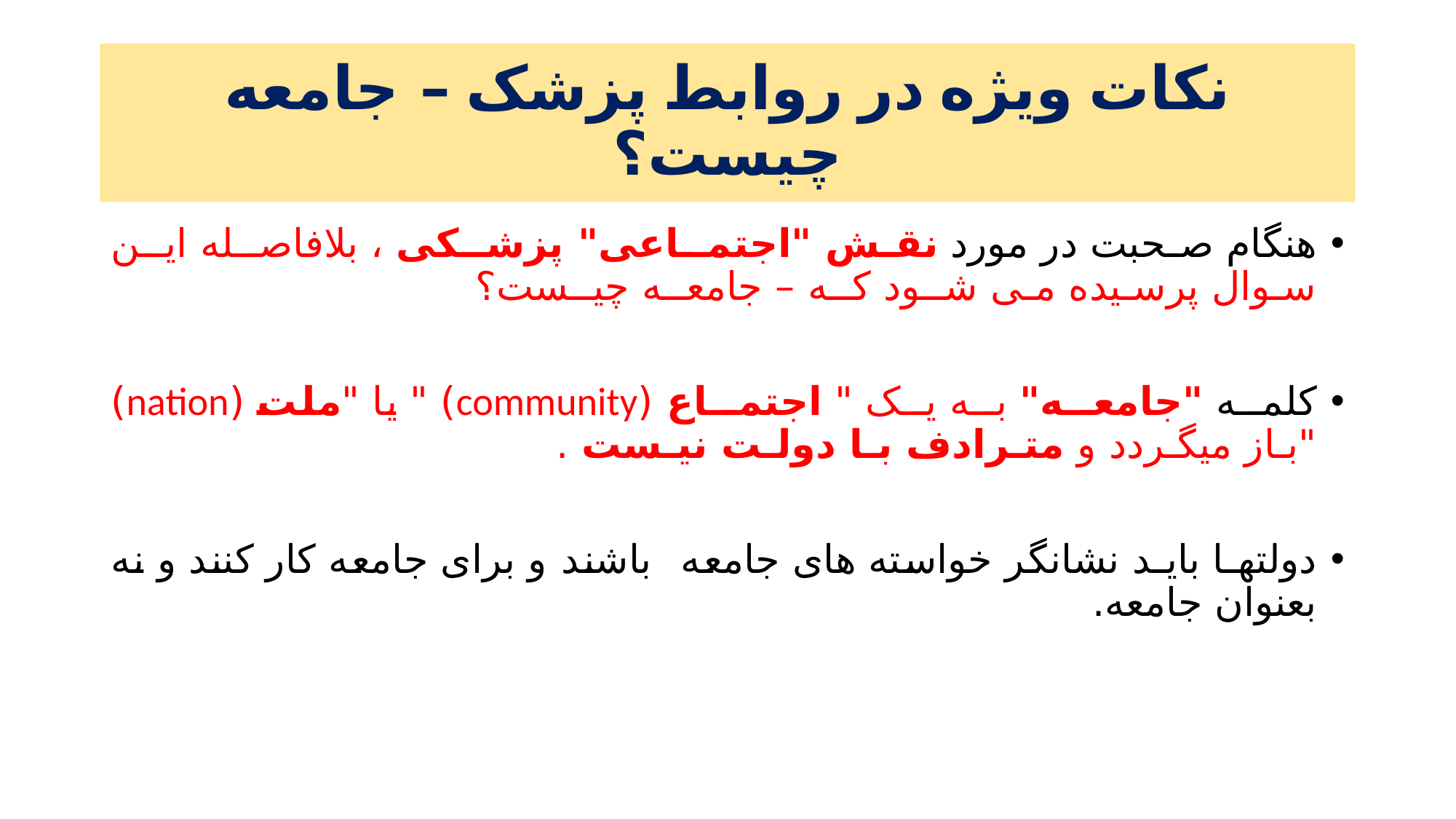

# نکات ویژه در روابط پزشک – جامعه چیست؟
هنگام صحبت در مورد نقش "اجتمـاعی" پزشـکی ، بلافاصـله ایـن سـوال پرسـیده مـی شــود کــه – جامعــه چیــست؟

کلمــه "جامعــه" بــه یــک " اجتمــاع (community) " یا "ملت (nation) "بـاز میگـردد و متـرادف بـا دولـت نیـست .

دولتهـا بایـد نشانگر خواسته های جامعه  باشند و برای جامعه کار کنند و نه بعنوان جامعه.